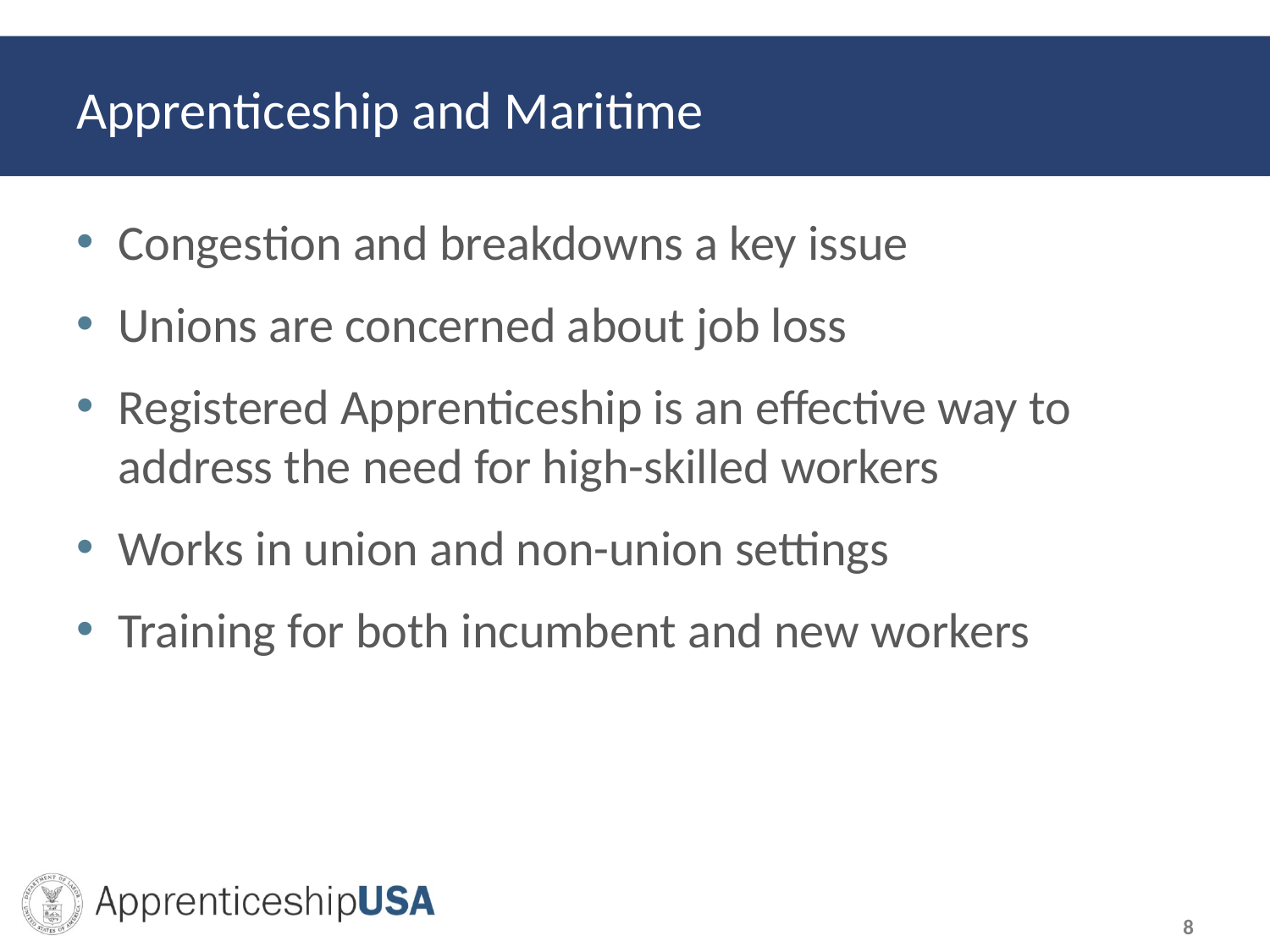

# Apprenticeship and Maritime
Congestion and breakdowns a key issue
Unions are concerned about job loss
Registered Apprenticeship is an effective way to address the need for high-skilled workers
Works in union and non-union settings
Training for both incumbent and new workers
8